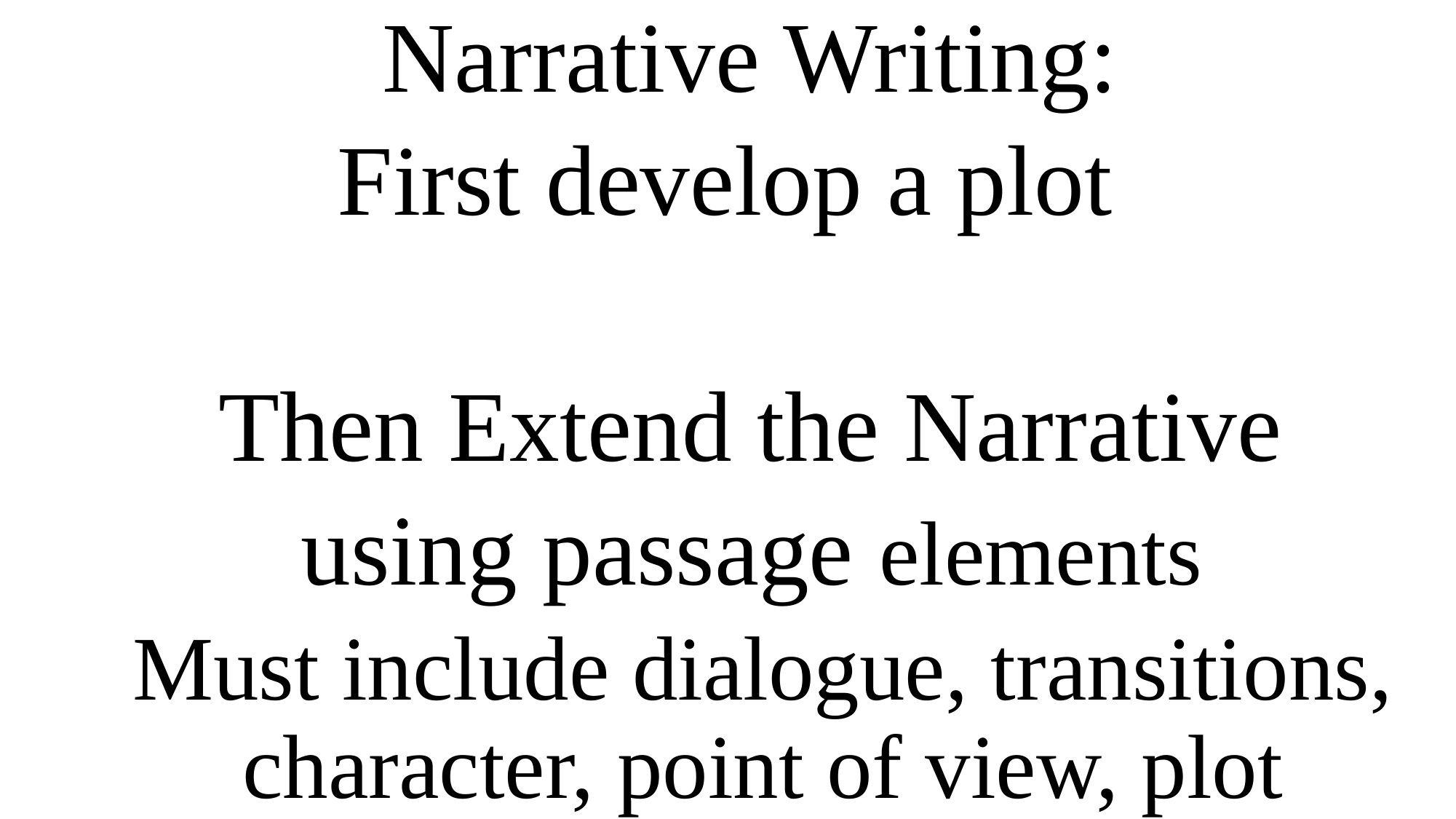

Narrative Writing:
First develop a plot

Then Extend the Narrative
using passage elements
Must include dialogue, transitions, character, point of view, plot
#